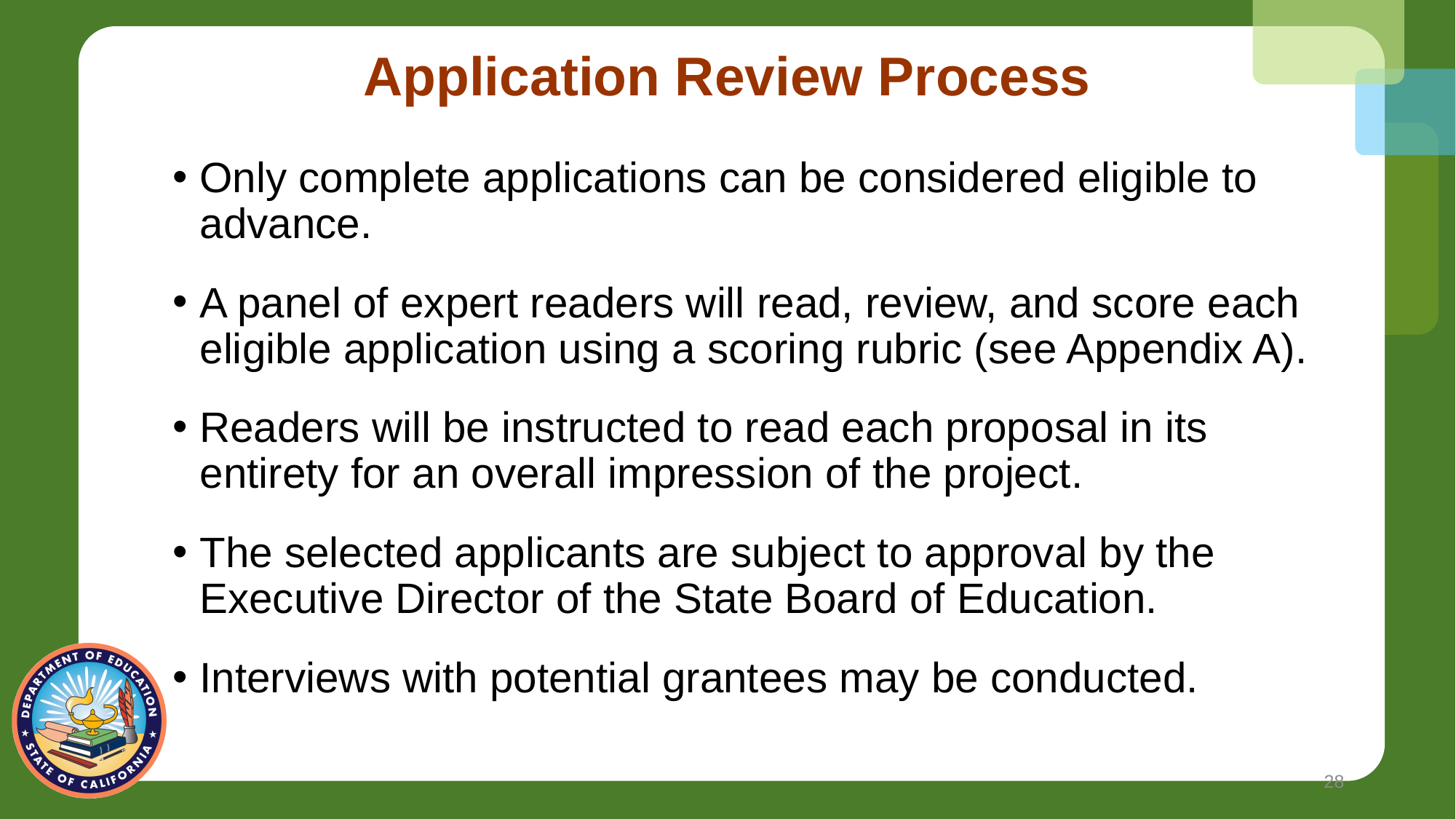

# Application Review Process
Only complete applications can be considered eligible to advance.
A panel of expert readers will read, review, and score each eligible application using a scoring rubric (see Appendix A).
Readers will be instructed to read each proposal in its entirety for an overall impression of the project.
The selected applicants are subject to approval by the Executive Director of the State Board of Education.
Interviews with potential grantees may be conducted.
28